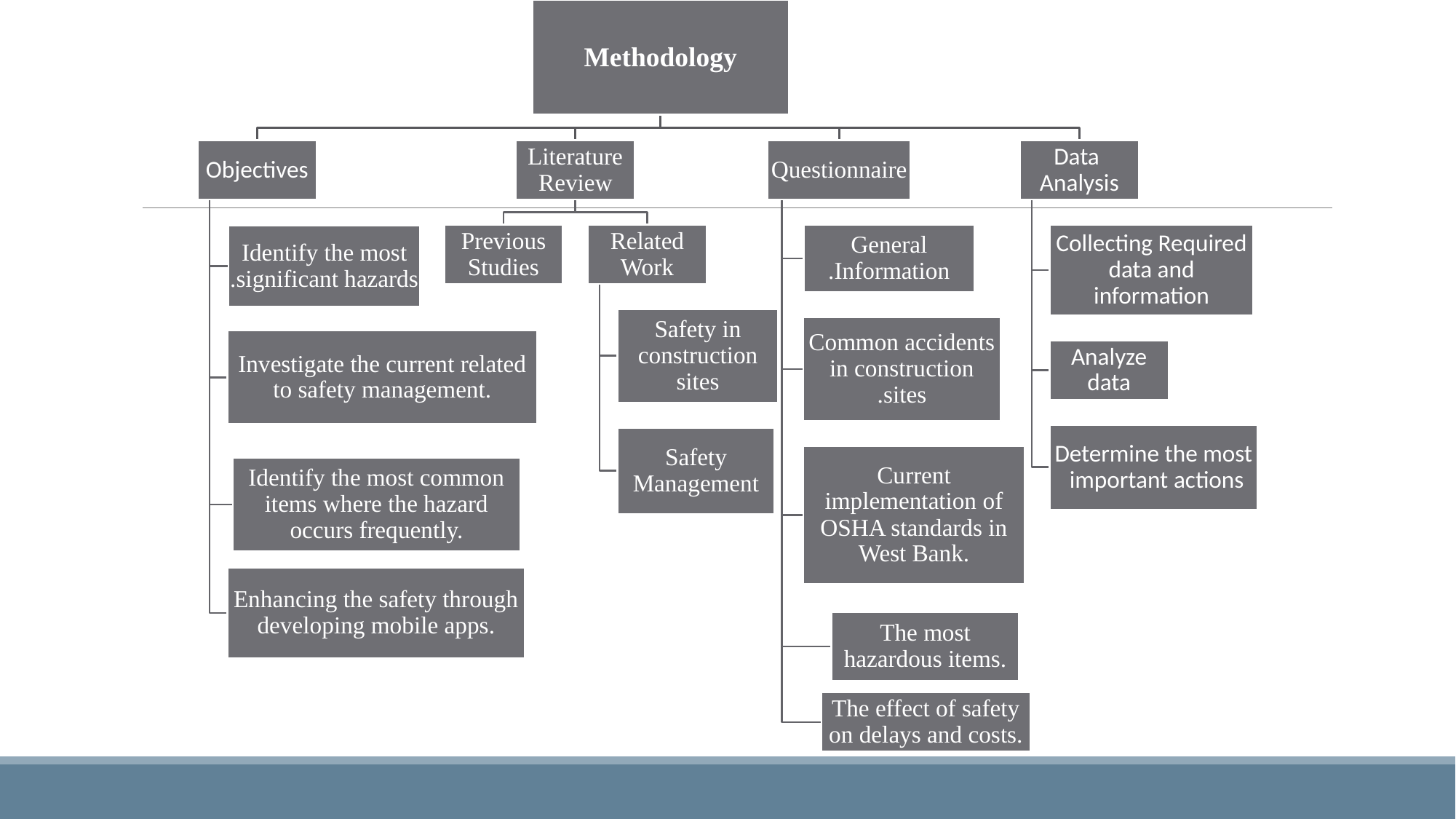

Methodology
Objectives
Identify the most significant hazards.
Investigate the current related to safety management.
Identify the most common items where the hazard occurs frequently.
Enhancing the safety through developing mobile apps.
Literature
Review
Previous Studies
Related Work
Safety in construction sites
Safety Management
Questionnaire
General Information.
Common accidents in construction sites.
Current implementation of OSHA standards in West Bank.
The effect of safety on delays and costs.
The most hazardous items.
Data
Analysis
Collecting Required data and information
Analyze data
Determine the most important actions